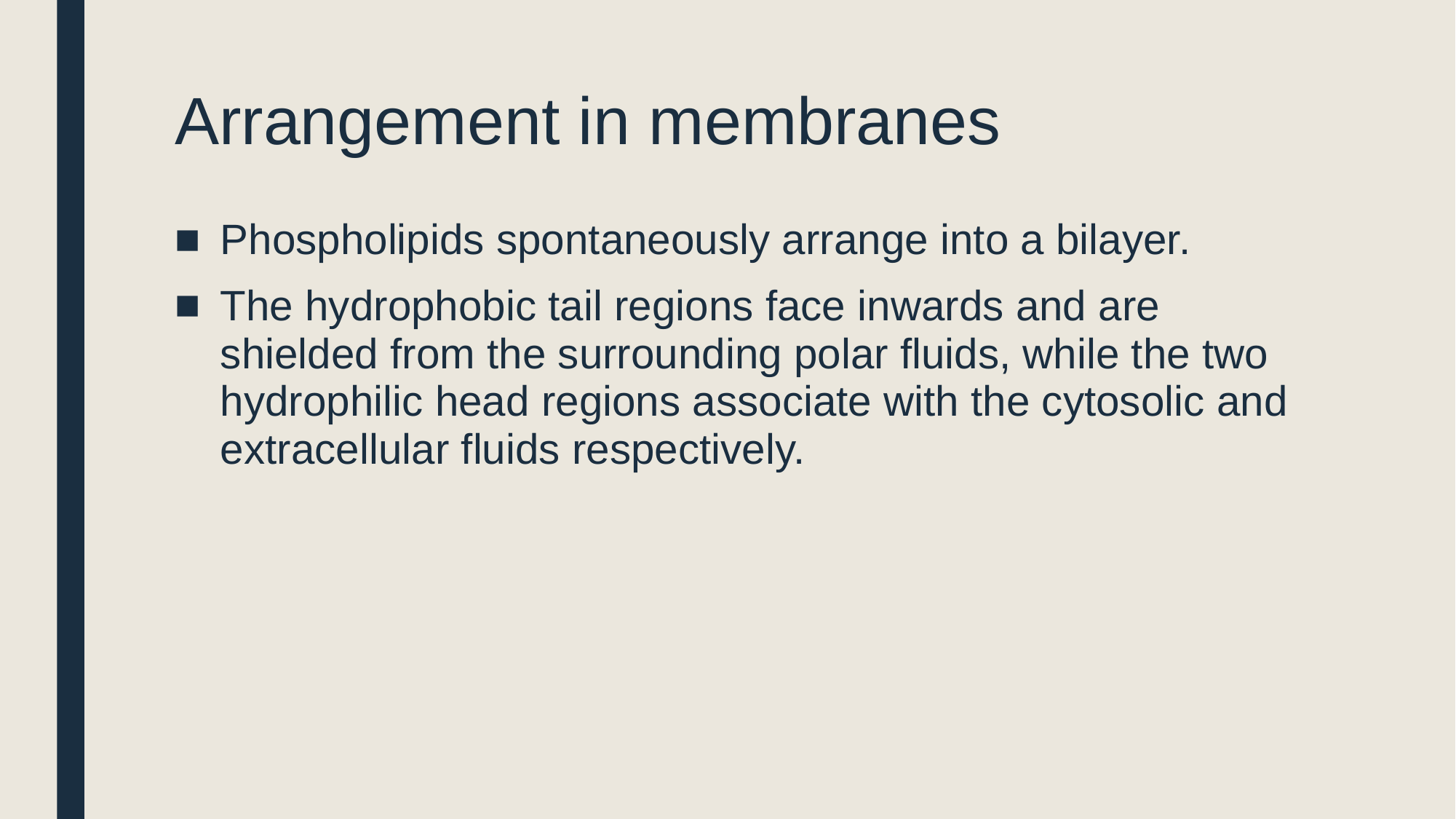

# Arrangement in membranes
Phospholipids spontaneously arrange into a bilayer.
The hydrophobic tail regions face inwards and are shielded from the surrounding polar fluids, while the two hydrophilic head regions associate with the cytosolic and extracellular fluids respectively.